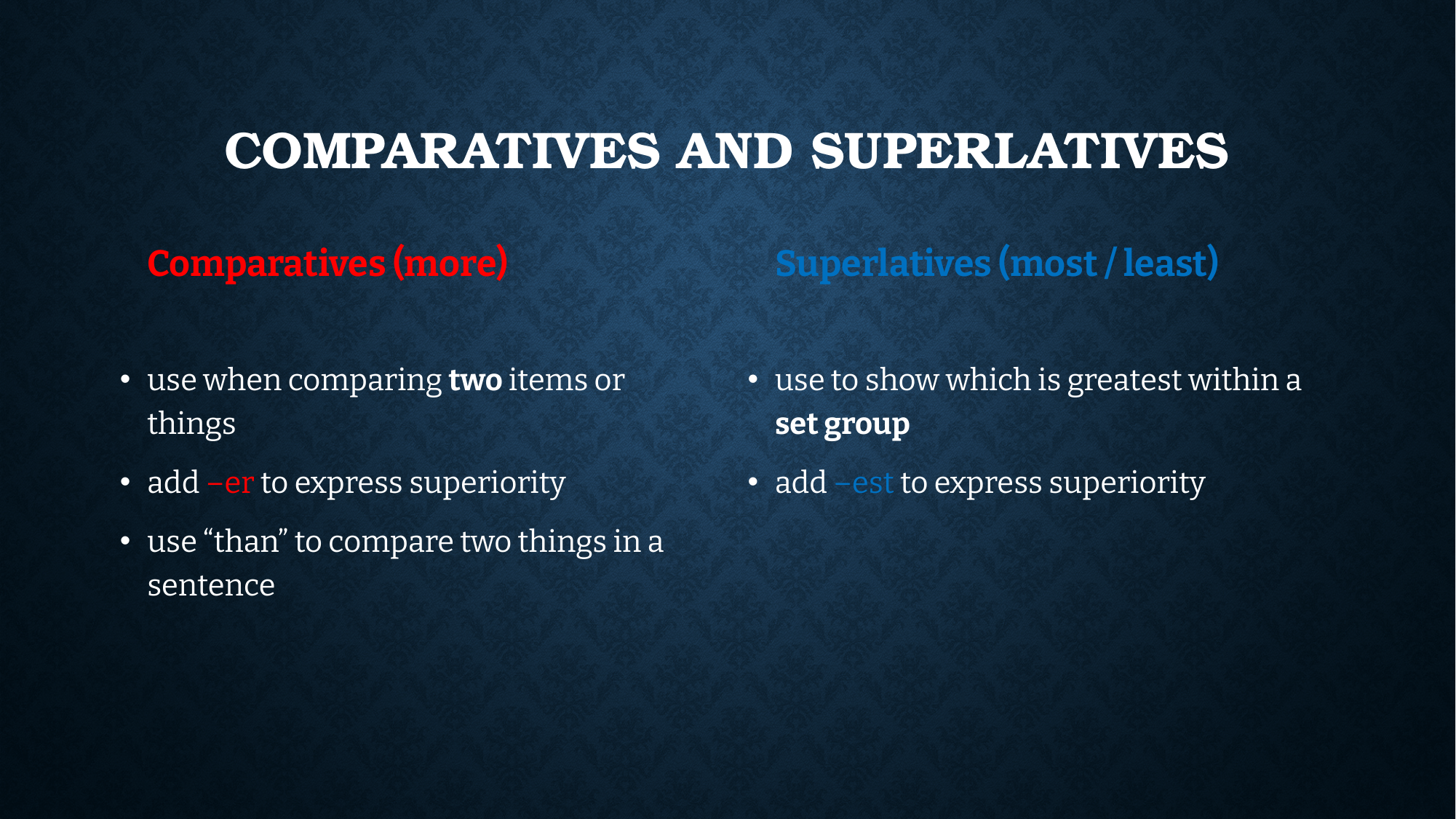

# Comparatives and superlatives
Comparatives (more)

Superlatives (most / least)

use when comparing two items or things
add –er to express superiority
use “than” to compare two things in a sentence

use to show which is greatest within a set group
add –est to express superiority